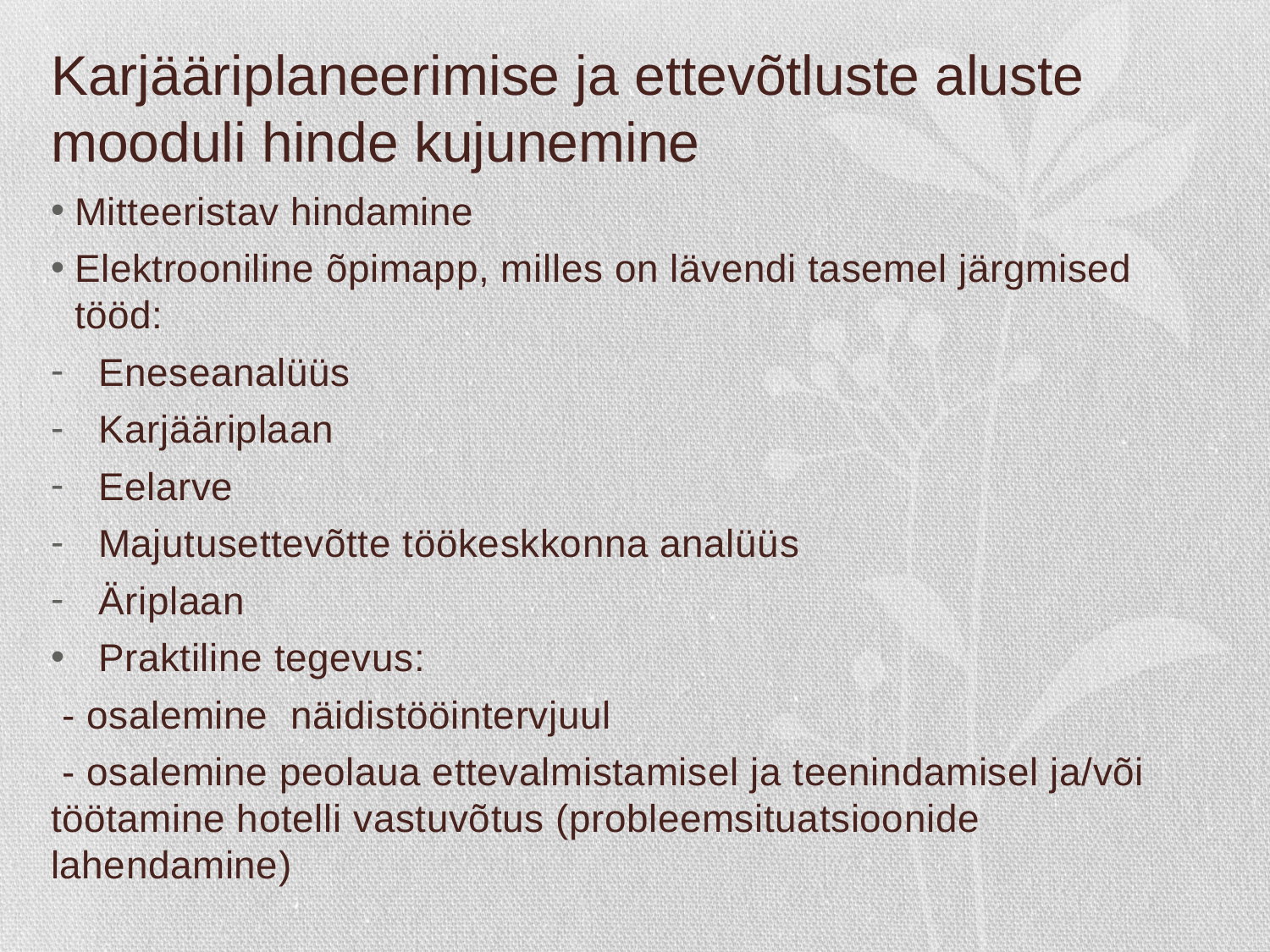

# Karjääriplaneerimise ja ettevõtluste aluste mooduli hinde kujunemine
Mitteeristav hindamine
Elektrooniline õpimapp, milles on lävendi tasemel järgmised tööd:
Eneseanalüüs
Karjääriplaan
Eelarve
Majutusettevõtte töökeskkonna analüüs
Äriplaan
Praktiline tegevus:
 - osalemine  näidistööintervjuul
 - osalemine peolaua ettevalmistamisel ja teenindamisel ja/või töötamine hotelli vastuvõtus (probleemsituatsioonide lahendamine)